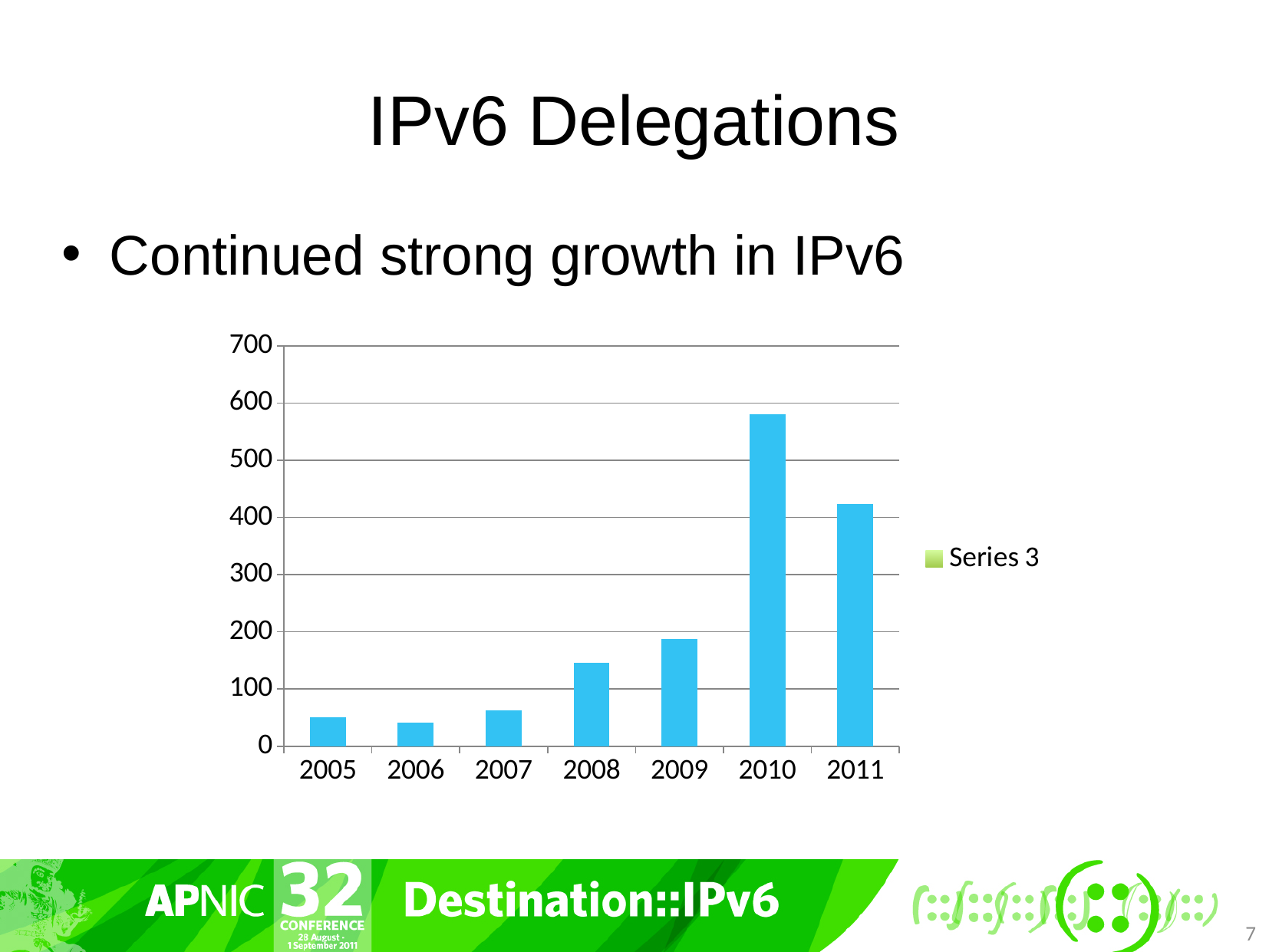

# IPv6 Delegations
Continued strong growth in IPv6

### Chart

| Category | IPv6 Delegations | ASN Delegations | Series 3 |
|---|---|---|---|
| 2005.0 | 50.0 | None | None |
| 2006.0 | 41.0 | None | None |
| 2007.0 | 62.0 | None | None |
| 2008.0 | 145.0 | None | None |
| 2009.0 | 187.0 | None | None |
| 2010.0 | 580.0 | None | None |
| 2011.0 | 423.0 | None | None |
7